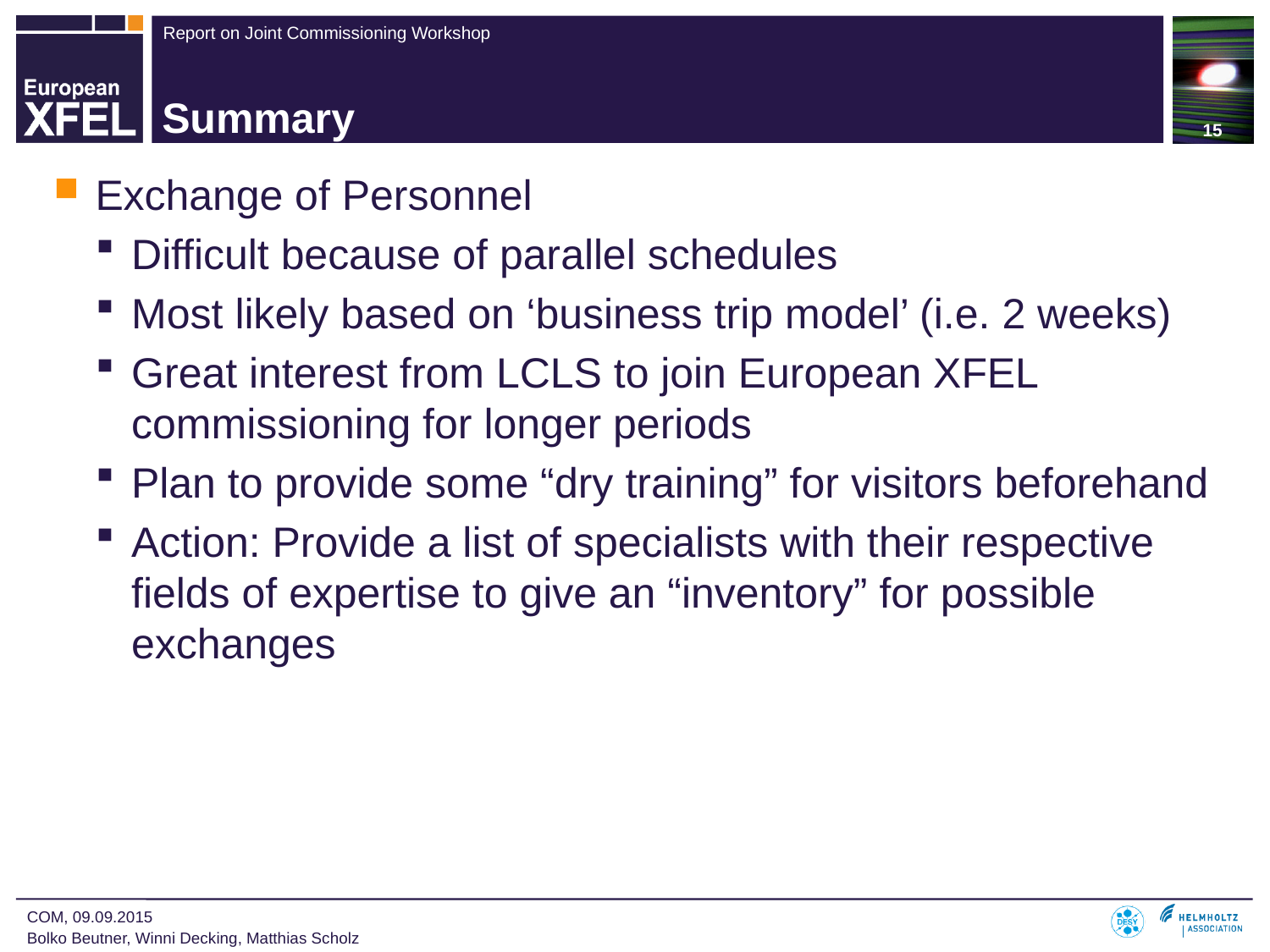

15
# Summary
Exchange of Personnel
Difficult because of parallel schedules
Most likely based on ‘business trip model’ (i.e. 2 weeks)
Great interest from LCLS to join European XFEL commissioning for longer periods
Plan to provide some “dry training” for visitors beforehand
Action: Provide a list of specialists with their respective fields of expertise to give an “inventory” for possible exchanges